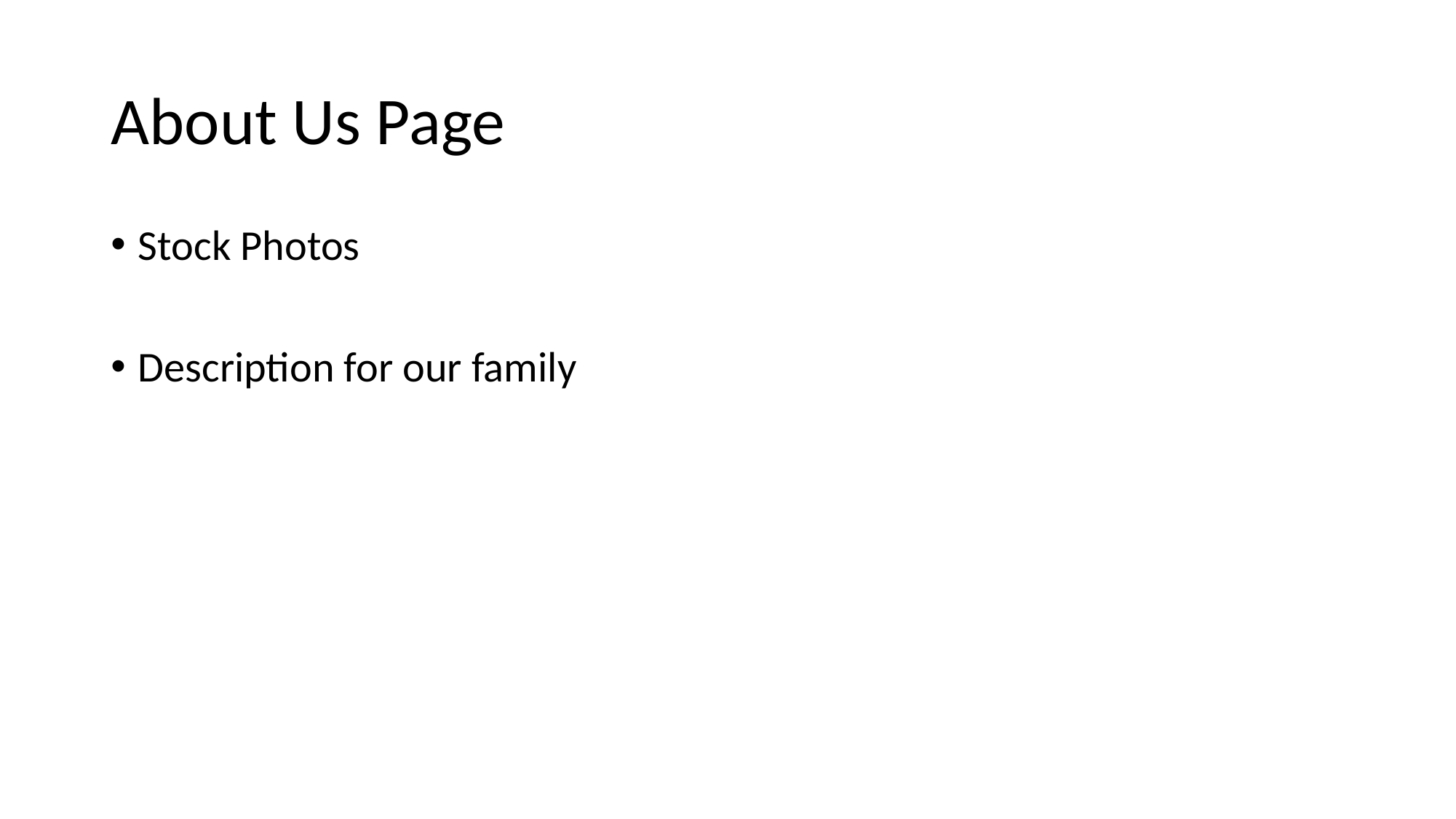

# About Us Page
Stock Photos

Description for our family